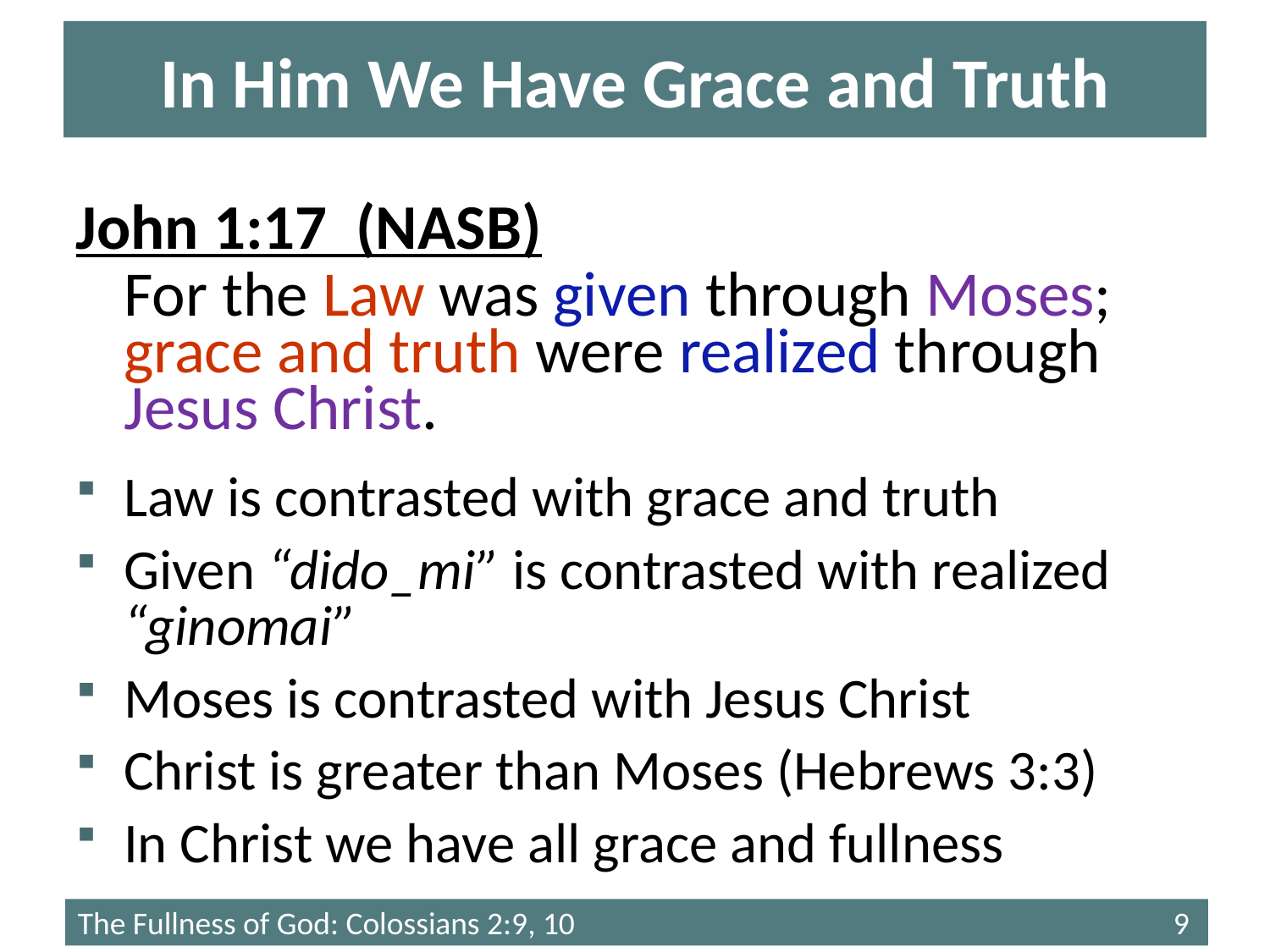

# In Him We Have Grace and Truth
John 1:17  (NASB)
For the Law was given through Moses; grace and truth were realized through Jesus Christ.

Law is contrasted with grace and truth
Given “dido_mi” is contrasted with realized “ginomai”
Moses is contrasted with Jesus Christ
Christ is greater than Moses (Hebrews 3:3)
In Christ we have all grace and fullness